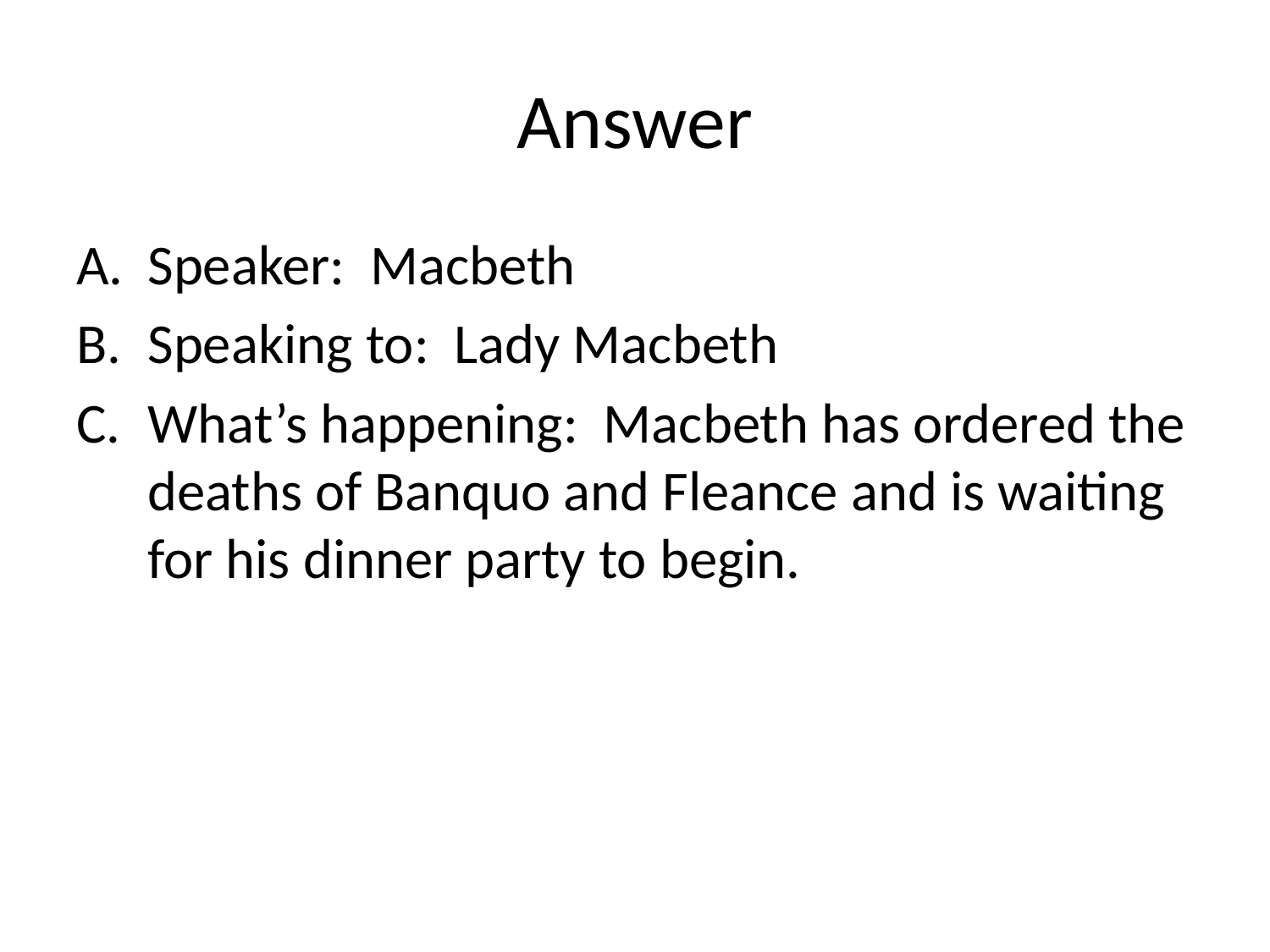

# Answer
Speaker:  Macbeth
Speaking to:  Lady Macbeth
What’s happening:  Macbeth has ordered the deaths of Banquo and Fleance and is waiting for his dinner party to begin.